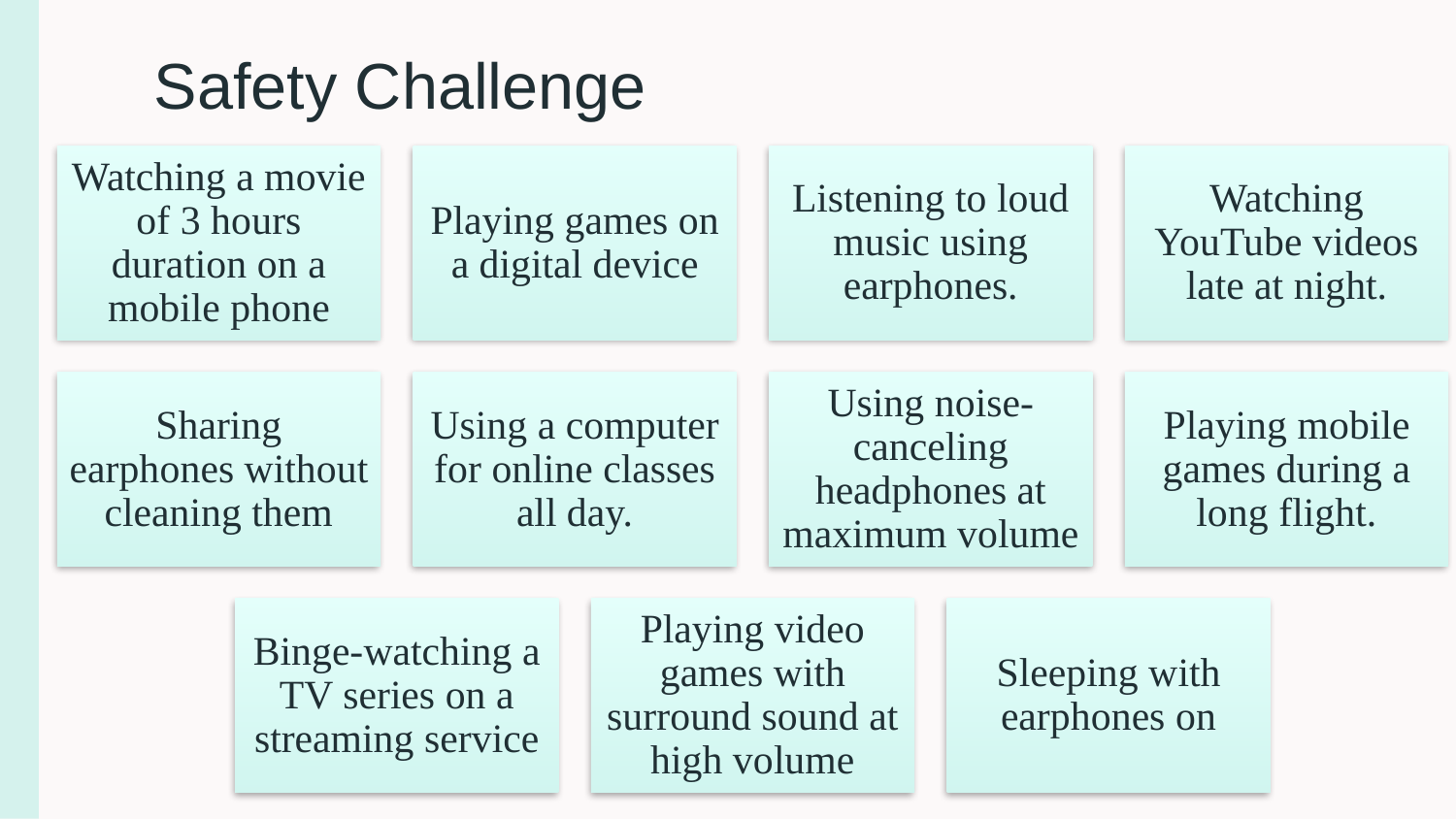

# Safety Challenge
Watching a movie of 3 hours duration on a mobile phone
Playing games on a digital device
Listening to loud music using earphones.
Watching YouTube videos late at night.
Sharing earphones without cleaning them
Using a computer for online classes all day.
Using noise-canceling headphones at maximum volume
Playing mobile games during a long flight.
Binge-watching a TV series on a streaming service
Playing video games with surround sound at high volume
Sleeping with earphones on